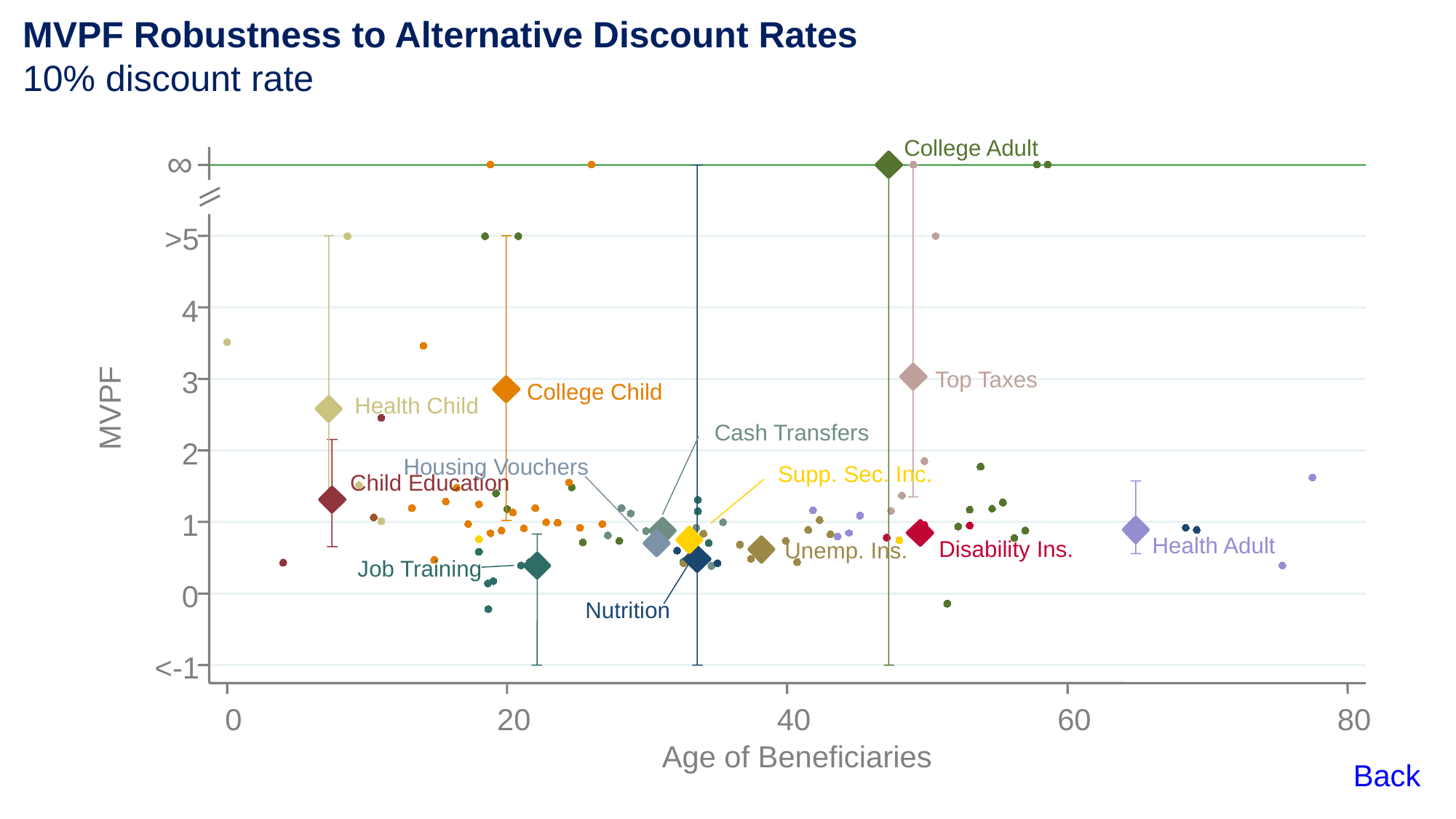

College Adult

>5

4

3

Top Taxes

College Child

MVPF
Health Child

2

Child Education

1

0

<-1

0
20
40
60
80

Age of Beneficiaries
MVPF Robustness to Alternative Discount Rates
10% discount rate
∞

Cash Transfers
Housing Vouchers
Supp. Sec. Inc.
Health Adult
Disability Ins.
Unemp. Ins.
Job Training
Nutrition
Back